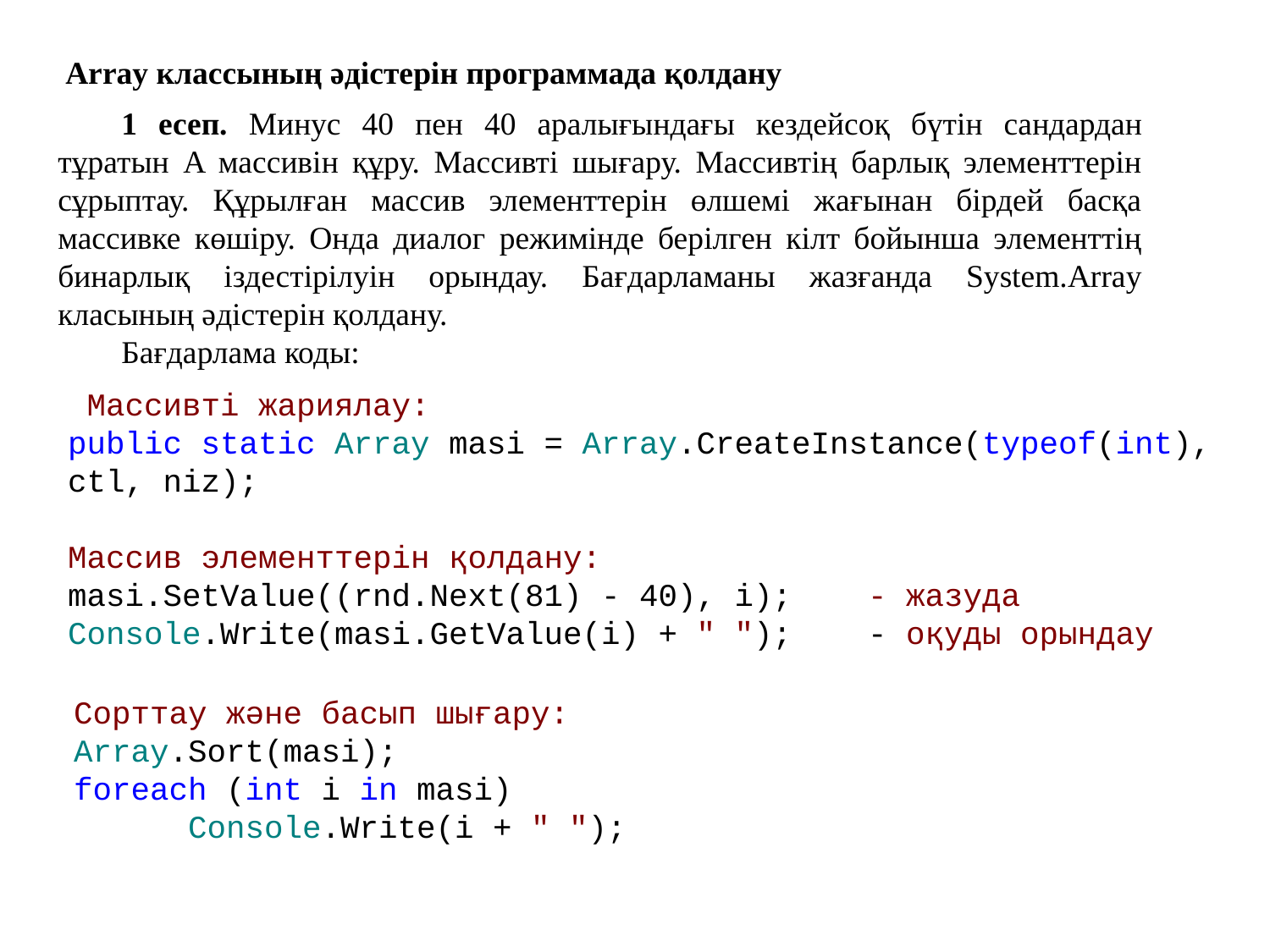

Array классының әдістерін программада қолдану
1 есеп. Минус 40 пен 40 аралығындағы кездейсоқ бүтін сандардан тұратын A массивін құру. Массивті шығару. Массивтің барлық элементтерін сұрыптау. Құрылған массив элементтерін өлшемі жағынан бірдей басқа массивке көшіру. Онда диалог режимінде берілген кілт бойынша элементтің бинарлық іздестірілуін орындау. Бағдарламаны жазғанда System.Array класының әдістерін қолдану.
Бағдарлама коды:
 Массивті жариялау:
public static Array masi = Array.CreateInstance(typeof(int), ctl, niz);

Массив элементтерін қолдану:
masi.SetValue((rnd.Next(81) - 40), i);    - жазуда
Console.Write(masi.GetValue(i) + " ");    - оқуды орындау

Сорттау және басып шығару:
Array.Sort(masi);
foreach (int i in masi)
      Console.Write(i + " ");